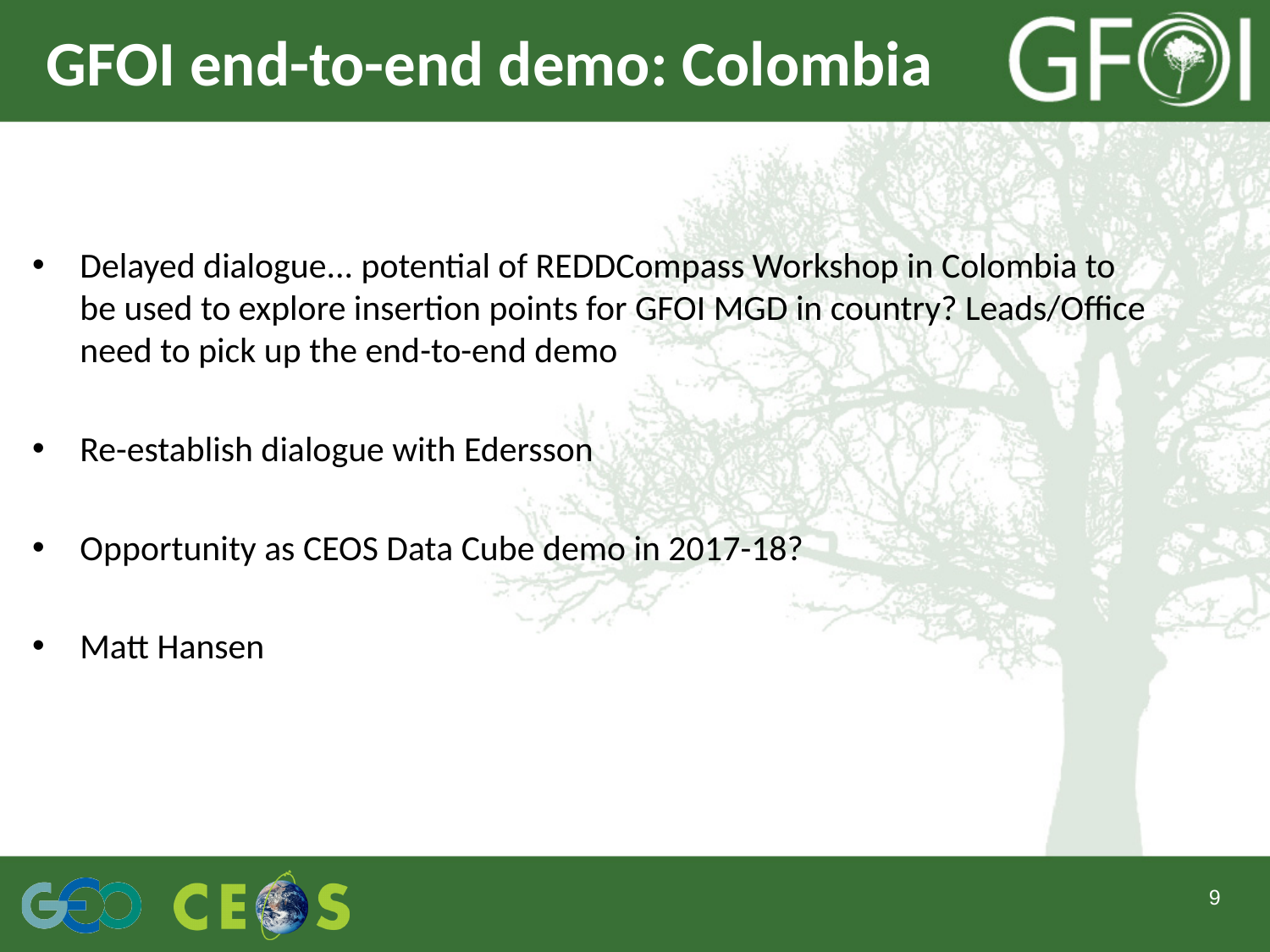

# GFOI end-to-end demo: Colombia

Delayed dialogue... potential of REDDCompass Workshop in Colombia to be used to explore insertion points for GFOI MGD in country? Leads/Office need to pick up the end-to-end demo

Re-establish dialogue with Edersson

Opportunity as CEOS Data Cube demo in 2017-18?

Matt Hansen

9